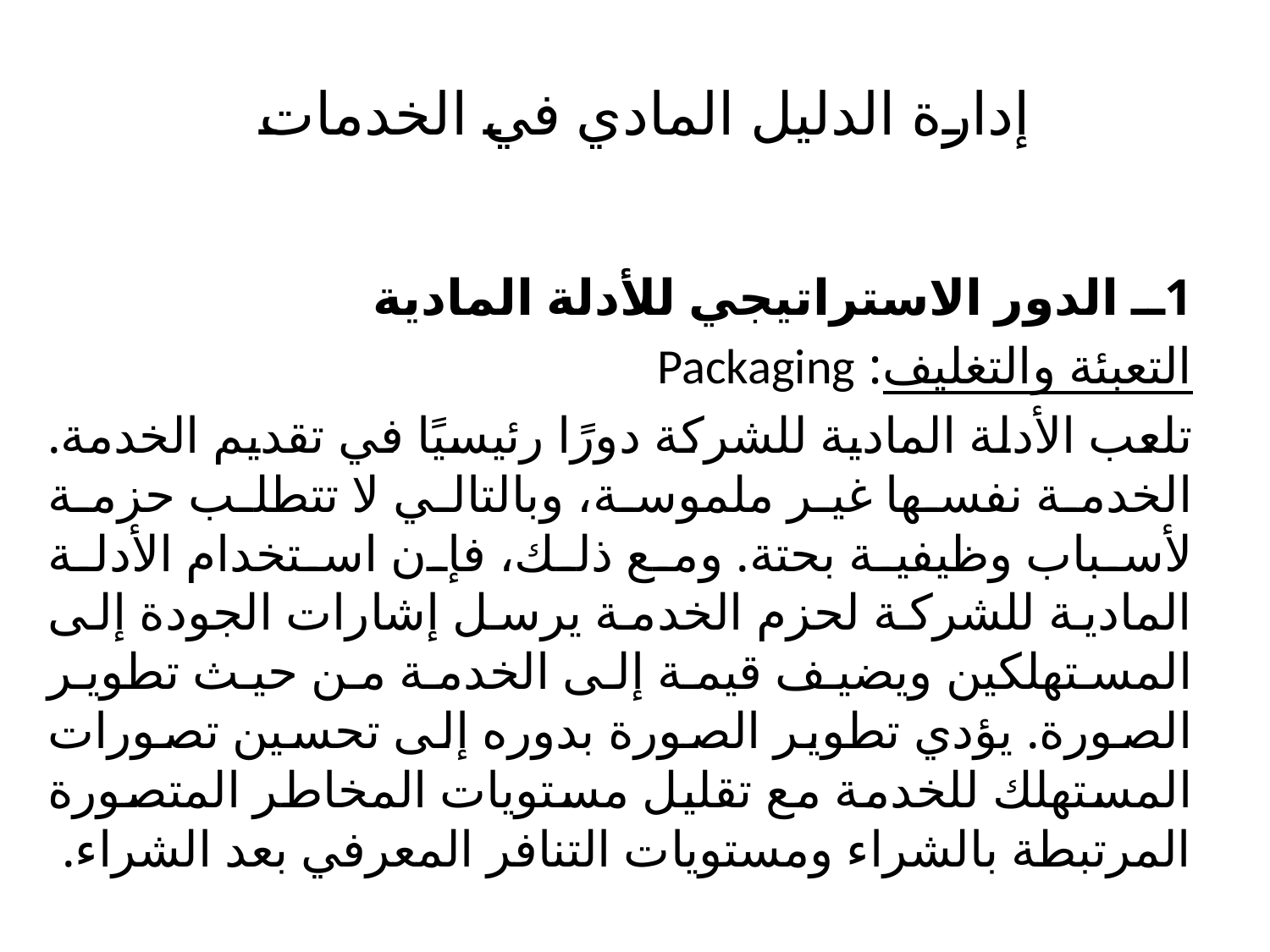

# إدارة الدليل المادي في الخدمات

1ــ الدور الاستراتيجي للأدلة المادية
التعبئة والتغليف: Packaging
تلعب الأدلة المادية للشركة دورًا رئيسيًا في تقديم الخدمة. الخدمة نفسها غير ملموسة، وبالتالي لا تتطلب حزمة لأسباب وظيفية بحتة. ومع ذلك، فإن استخدام الأدلة المادية للشركة لحزم الخدمة يرسل إشارات الجودة إلى المستهلكين ويضيف قيمة إلى الخدمة من حيث تطوير الصورة. يؤدي تطوير الصورة بدوره إلى تحسين تصورات المستهلك للخدمة مع تقليل مستويات المخاطر المتصورة المرتبطة بالشراء ومستويات التنافر المعرفي بعد الشراء.